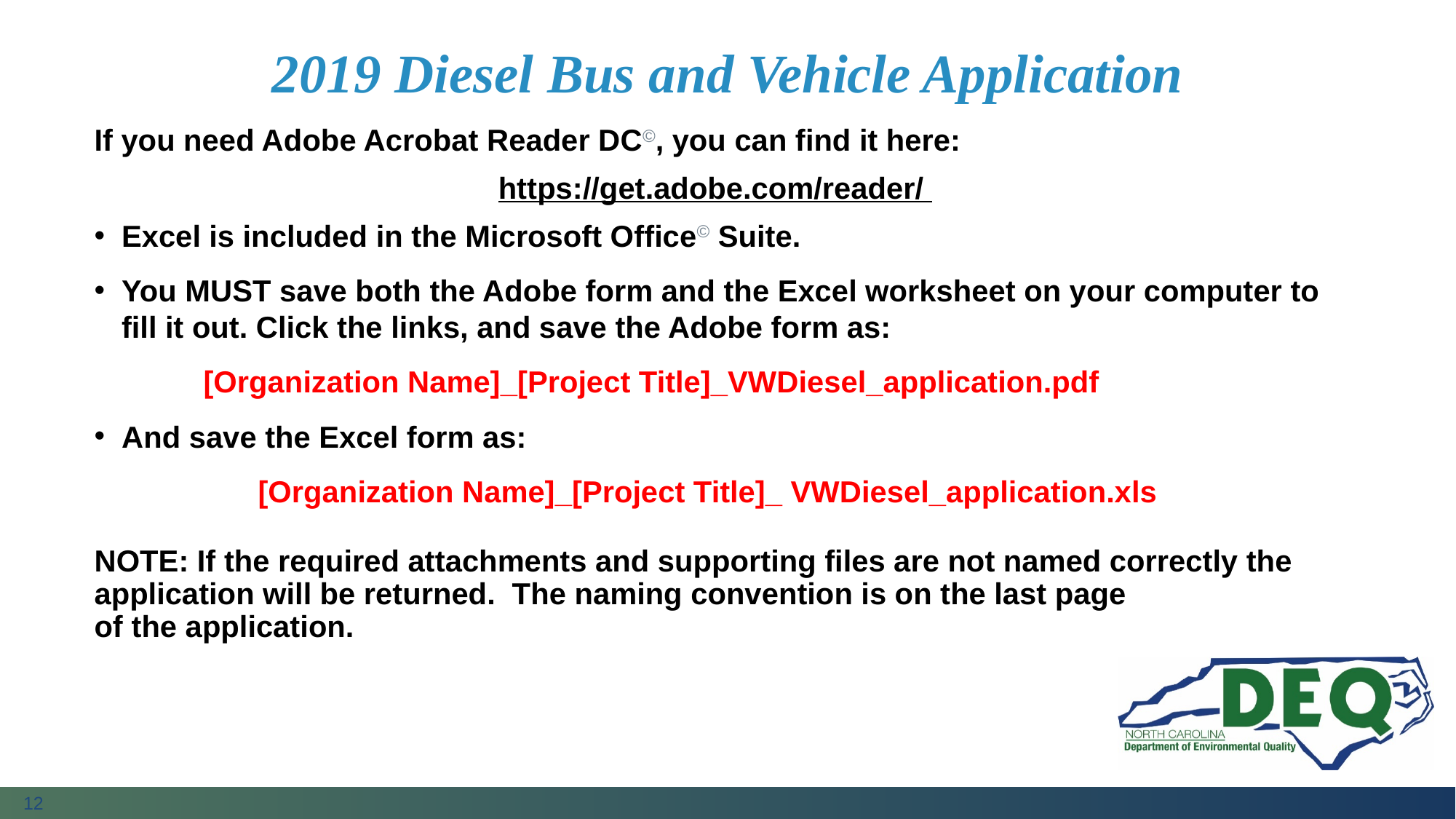

# 2019 Diesel Bus and Vehicle Application
If you need Adobe Acrobat Reader DC©, you can find it here:
https://get.adobe.com/reader/
Excel is included in the Microsoft Office© Suite.
You MUST save both the Adobe form and the Excel worksheet on your computer to fill it out. Click the links, and save the Adobe form as:
	[Organization Name]_[Project Title]_VWDiesel_application.pdf
And save the Excel form as:
	[Organization Name]_[Project Title]_ VWDiesel_application.xls

NOTE: If the required attachments and supporting files are not named correctly the application will be returned.  The naming convention is on the last page
of the application.

12